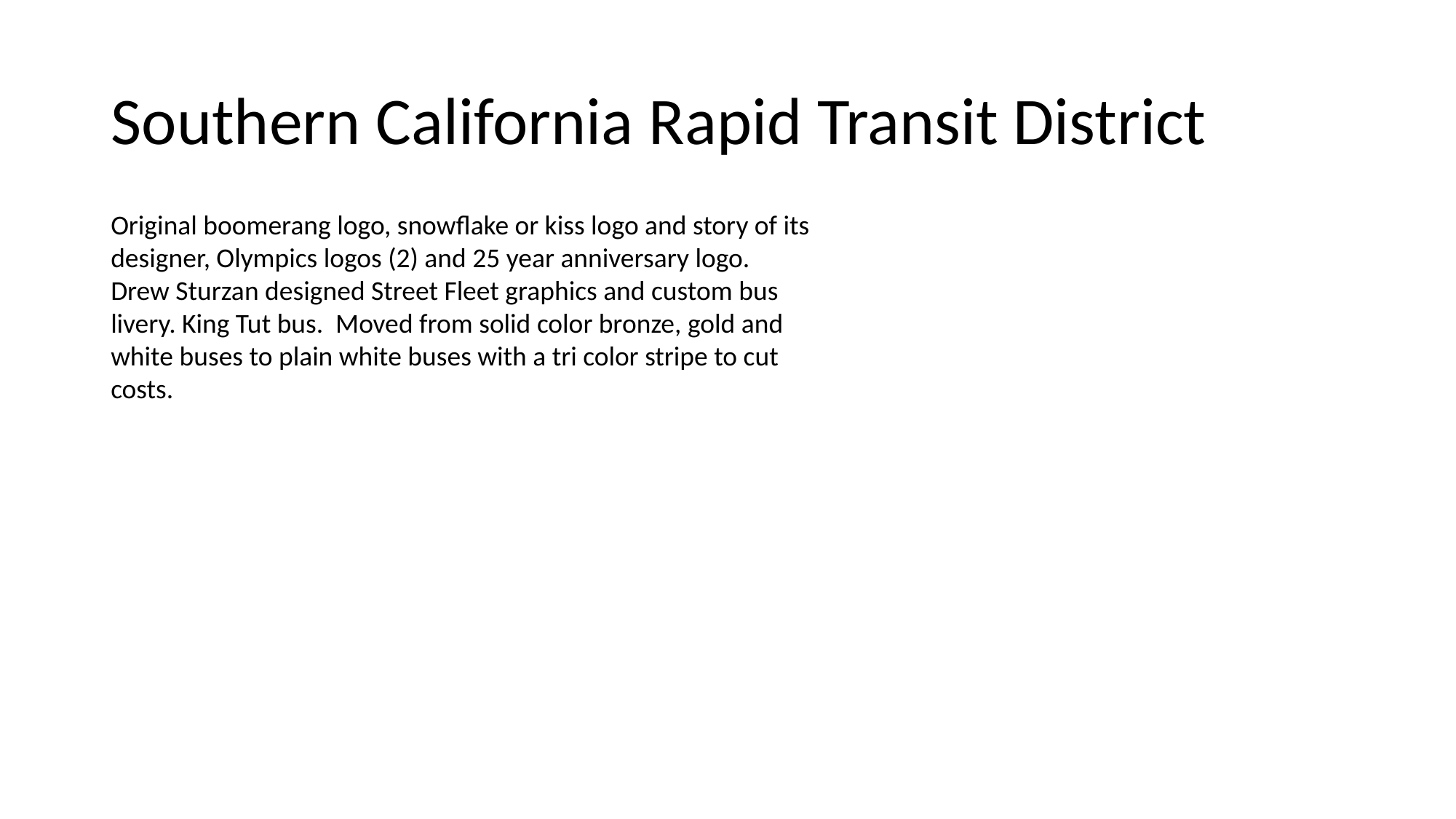

# Southern California Rapid Transit District
Original boomerang logo, snowflake or kiss logo and story of its designer, Olympics logos (2) and 25 year anniversary logo.  Drew Sturzan designed Street Fleet graphics and custom bus livery. King Tut bus.  Moved from solid color bronze, gold and white buses to plain white buses with a tri color stripe to cut costs.